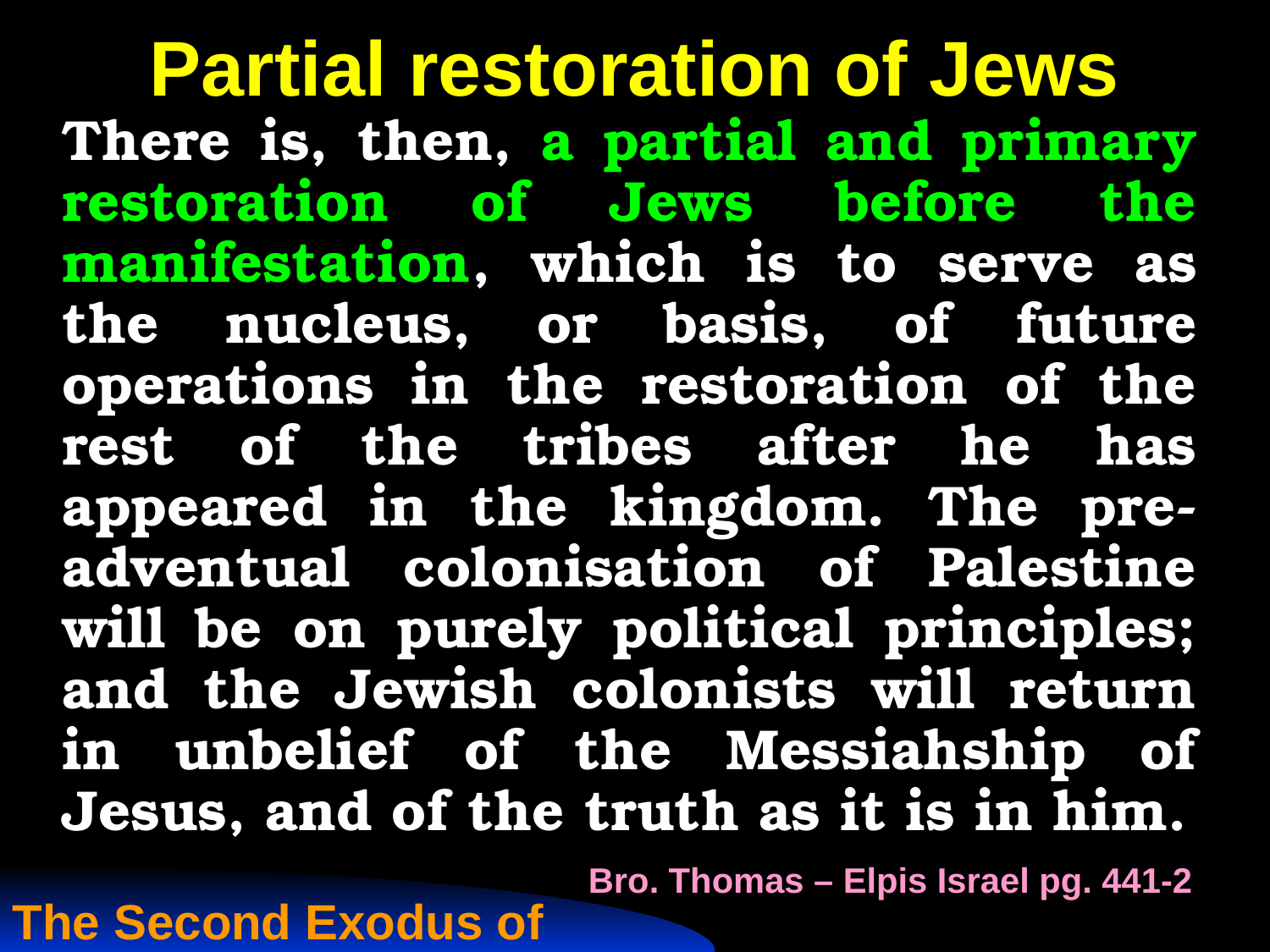

Partial restoration of Jews
There is, then, a partial and primary restoration of Jews before the manifestation, which is to serve as the nucleus, or basis, of future operations in the restoration of the rest of the tribes after he has appeared in the kingdom. The pre-adventual colonisation of Palestine will be on purely political principles; and the Jewish colonists will return in unbelief of the Messiahship of Jesus, and of the truth as it is in him.
Bro. Thomas – Elpis Israel pg. 441-2

The Second Exodus of Israel